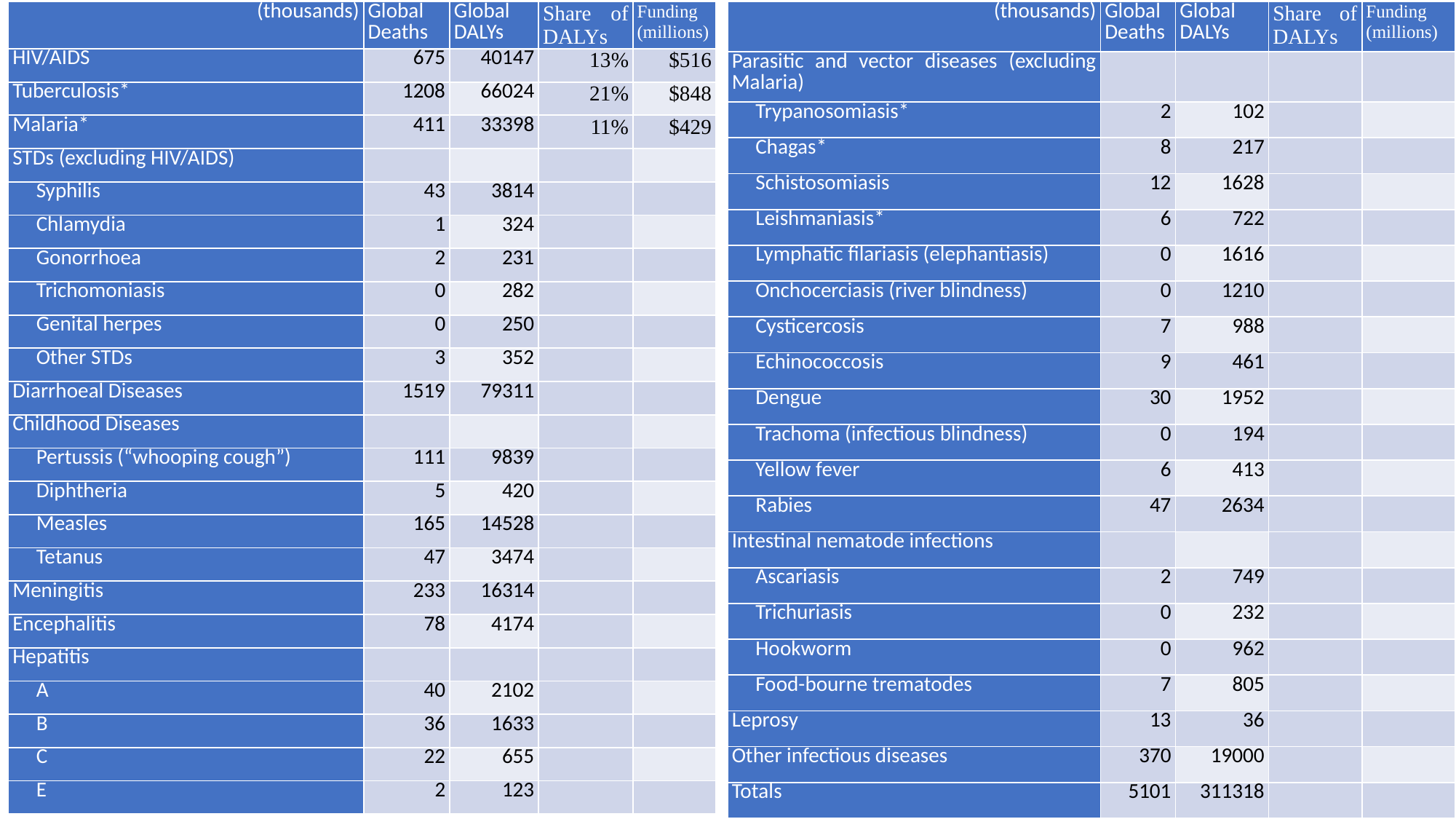

| (thousands) | Global Deaths | Global DALYs | Share of DALYs | Funding (millions) |
| --- | --- | --- | --- | --- |
| HIV/AIDS | 675 | 40147 | 13% | $516 |
| Tuberculosis\* | 1208 | 66024 | 21% | $848 |
| Malaria\* | 411 | 33398 | 11% | $429 |
| STDs (excluding HIV/AIDS) |  |  |  |  |
| Syphilis | 43 | 3814 |  |  |
| Chlamydia | 1 | 324 |  |  |
| Gonorrhoea | 2 | 231 |  |  |
| Trichomoniasis | 0 | 282 |  |  |
| Genital herpes | 0 | 250 |  |  |
| Other STDs | 3 | 352 |  |  |
| Diarrhoeal Diseases | 1519 | 79311 |  |  |
| Childhood Diseases |  |  |  |  |
| Pertussis (“whooping cough”) | 111 | 9839 |  |  |
| Diphtheria | 5 | 420 |  |  |
| Measles | 165 | 14528 |  |  |
| Tetanus | 47 | 3474 |  |  |
| Meningitis | 233 | 16314 |  |  |
| Encephalitis | 78 | 4174 |  |  |
| Hepatitis |  |  |  |  |
| A | 40 | 2102 |  |  |
| B | 36 | 1633 |  |  |
| C | 22 | 655 |  |  |
| E | 2 | 123 |  |  |
| (thousands) | Global Deaths | Global DALYs | Share of DALYs | Funding (millions) |
| --- | --- | --- | --- | --- |
| Parasitic and vector diseases (excluding Malaria) |  |  |  |  |
| Trypanosomiasis\* | 2 | 102 |  |  |
| Chagas\* | 8 | 217 |  |  |
| Schistosomiasis | 12 | 1628 |  |  |
| Leishmaniasis\* | 6 | 722 |  |  |
| Lymphatic filariasis (elephantiasis) | 0 | 1616 |  |  |
| Onchocerciasis (river blindness) | 0 | 1210 |  |  |
| Cysticercosis | 7 | 988 |  |  |
| Echinococcosis | 9 | 461 |  |  |
| Dengue | 30 | 1952 |  |  |
| Trachoma (infectious blindness) | 0 | 194 |  |  |
| Yellow fever | 6 | 413 |  |  |
| Rabies | 47 | 2634 |  |  |
| Intestinal nematode infections |  |  |  |  |
| Ascariasis | 2 | 749 |  |  |
| Trichuriasis | 0 | 232 |  |  |
| Hookworm | 0 | 962 |  |  |
| Food-bourne trematodes | 7 | 805 |  |  |
| Leprosy | 13 | 36 |  |  |
| Other infectious diseases | 370 | 19000 |  |  |
| Totals | 5101 | 311318 |  |  |